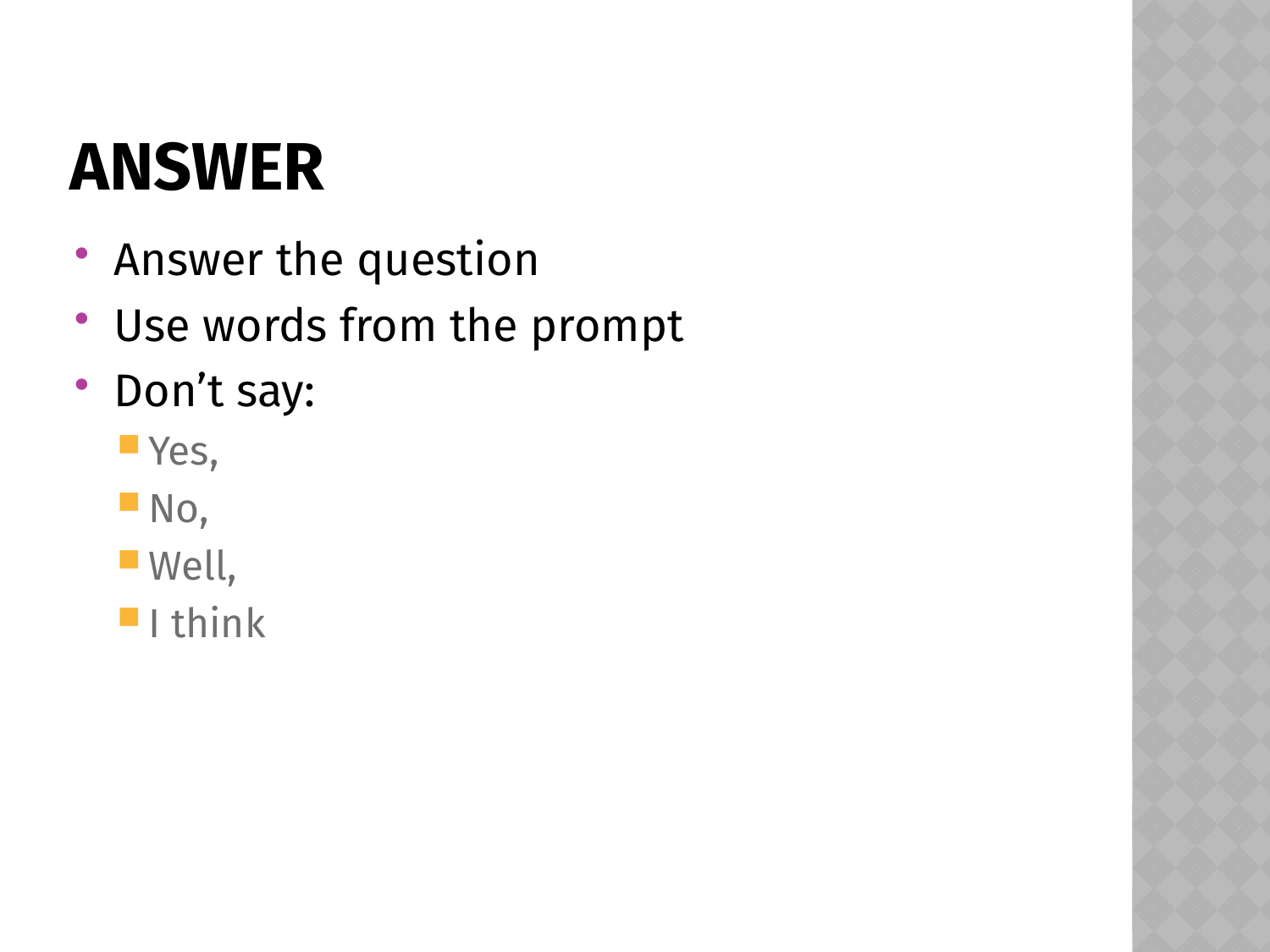

# Answer
Answer the question
Use words from the prompt
Don’t say:
Yes,
No,
Well,
I think